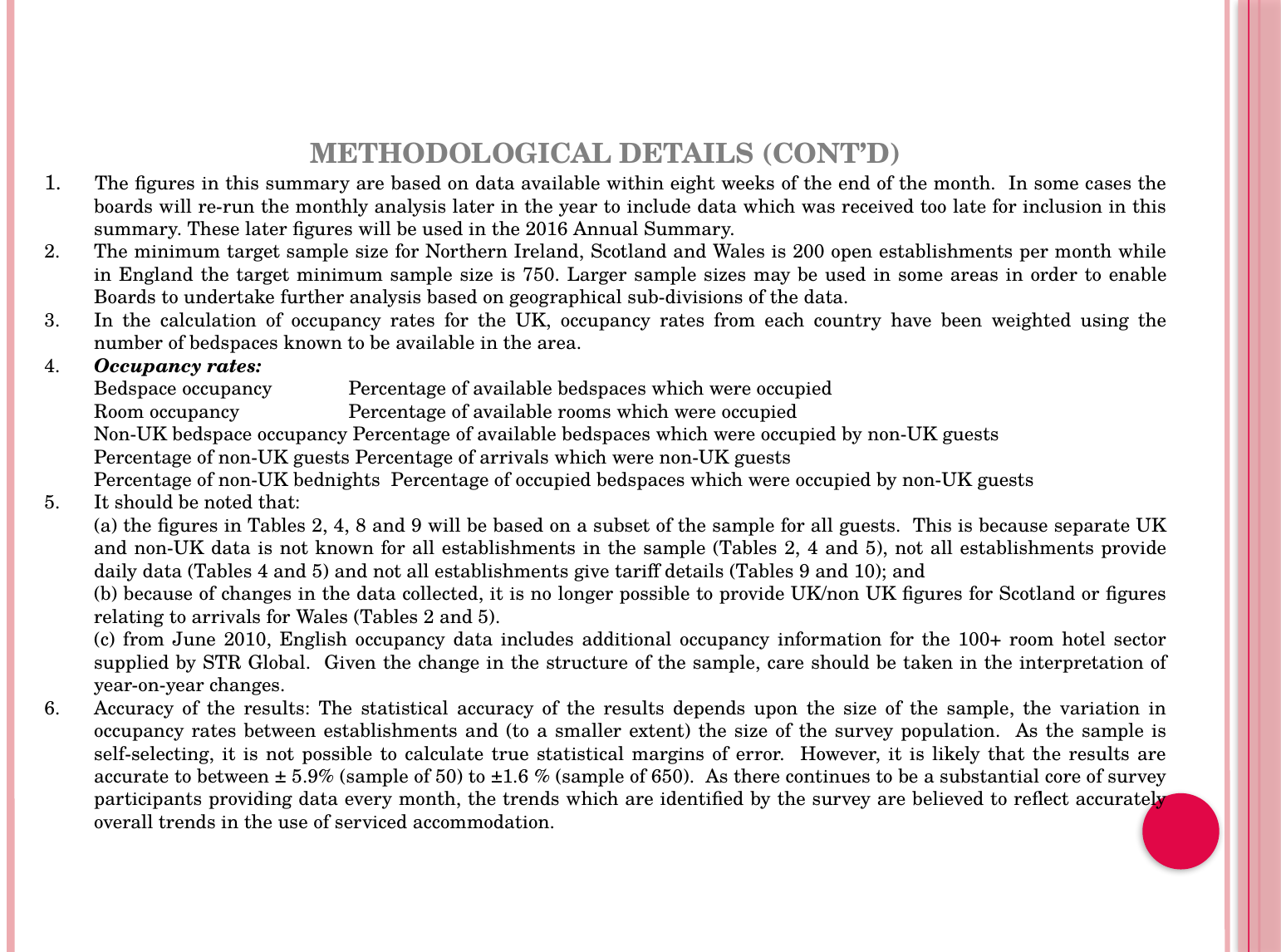

METHODOLOGICAL DETAILS (CONT’D)
1. 	The figures in this summary are based on data available within eight weeks of the end of the month.  In some cases the boards will re-run the monthly analysis later in the year to include data which was received too late for inclusion in this summary. These later figures will be used in the 2016 Annual Summary.
2.	The minimum target sample size for Northern Ireland, Scotland and Wales is 200 open establishments per month while in England the target minimum sample size is 750. Larger sample sizes may be used in some areas in order to enable Boards to undertake further analysis based on geographical sub-divisions of the data.
3.	In the calculation of occupancy rates for the UK, occupancy rates from each country have been weighted using the number of bedspaces known to be available in the area.
4. 	Occupancy rates:
	Bedspace occupancy	 Percentage of available bedspaces which were occupied
	Room occupancy	 Percentage of available rooms which were occupied
	Non-UK bedspace occupancy Percentage of available bedspaces which were occupied by non-UK guests
	Percentage of non-UK guests Percentage of arrivals which were non-UK guests
	Percentage of non-UK bednights  Percentage of occupied bedspaces which were occupied by non-UK guests
5.	It should be noted that:
	(a) the figures in Tables 2, 4, 8 and 9 will be based on a subset of the sample for all guests.  This is because separate UK and non-UK data is not known for all establishments in the sample (Tables 2, 4 and 5), not all establishments provide daily data (Tables 4 and 5) and not all establishments give tariff details (Tables 9 and 10); and
	(b) because of changes in the data collected, it is no longer possible to provide UK/non UK figures for Scotland or figures relating to arrivals for Wales (Tables 2 and 5).
	(c) from June 2010, English occupancy data includes additional occupancy information for the 100+ room hotel sector supplied by STR Global.  Given the change in the structure of the sample, care should be taken in the interpretation of year-on-year changes.
6.	Accuracy of the results: The statistical accuracy of the results depends upon the size of the sample, the variation in occupancy rates between establishments and (to a smaller extent) the size of the survey population.  As the sample is self-selecting, it is not possible to calculate true statistical margins of error.  However, it is likely that the results are accurate to between ± 5.9% (sample of 50) to ±1.6 % (sample of 650).  As there continues to be a substantial core of survey participants providing data every month, the trends which are identified by the survey are believed to reflect accurately overall trends in the use of serviced accommodation.